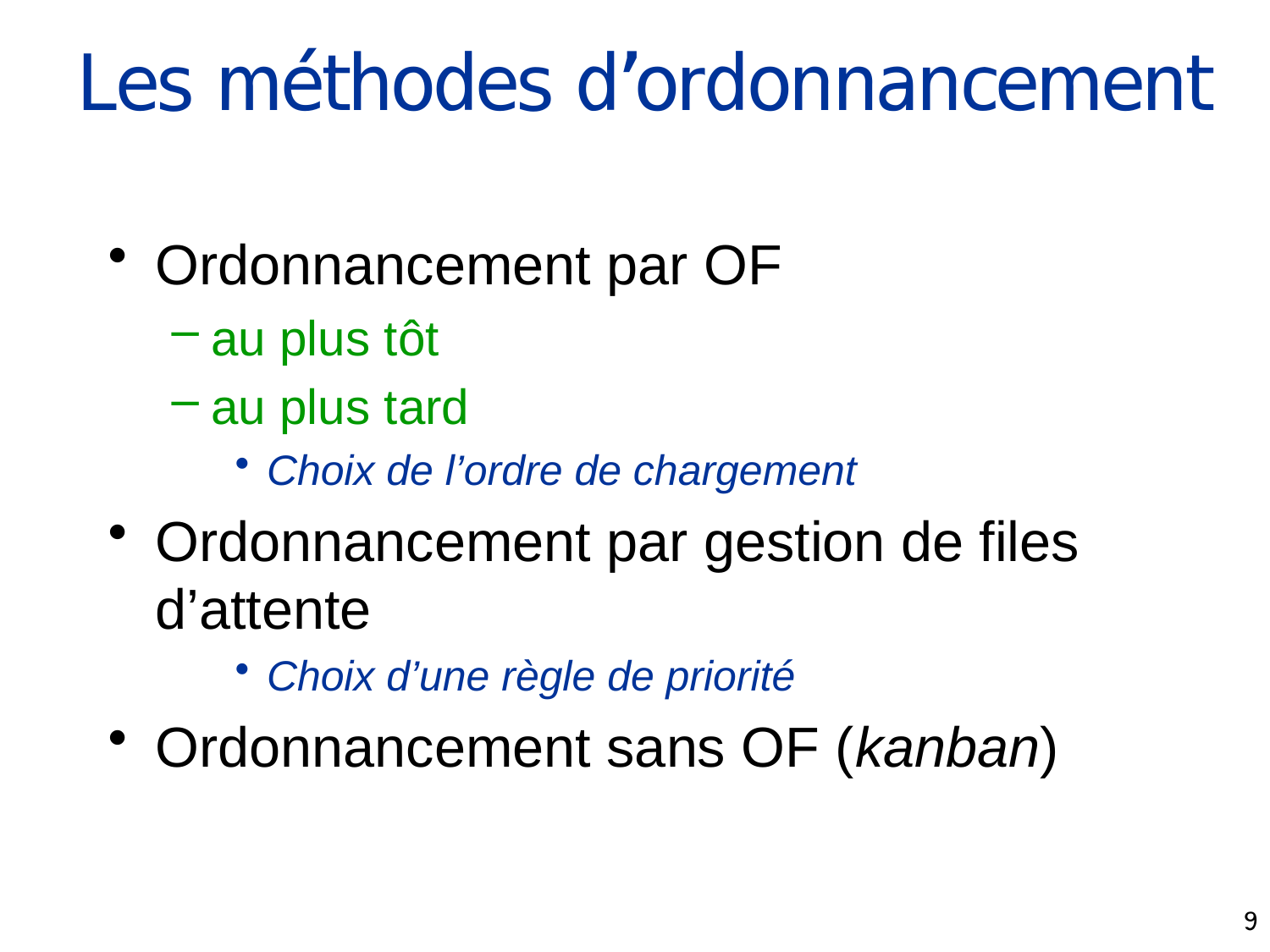

# Les méthodes d’ordonnancement
Ordonnancement par OF
au plus tôt
au plus tard
Choix de l’ordre de chargement
Ordonnancement par gestion de files d’attente
Choix d’une règle de priorité
Ordonnancement sans OF (kanban)
9